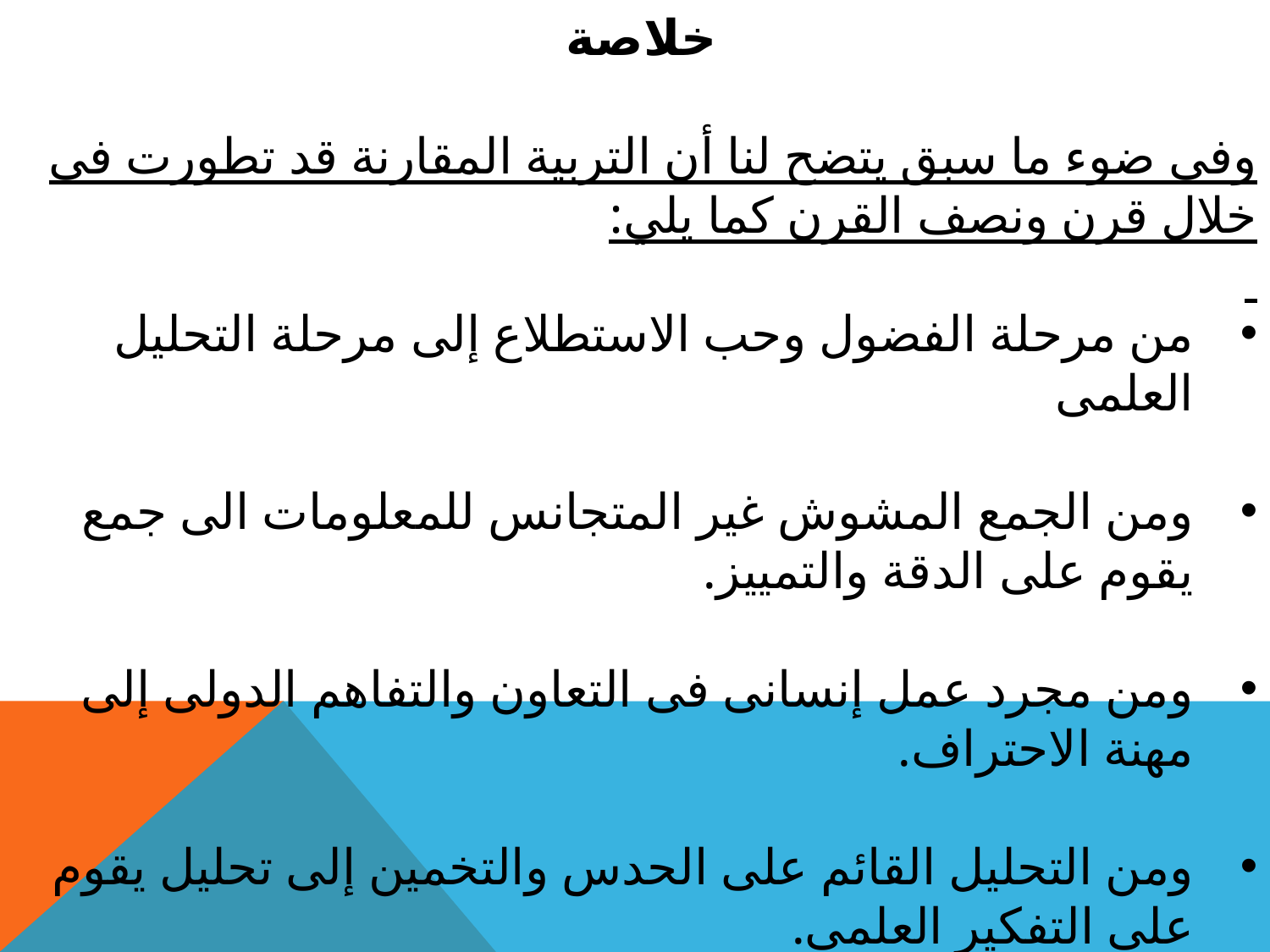

خلاصة

وفى ضوء ما سبق يتضح لنا أن التربية المقارنة قد تطورت فى خلال قرن ونصف القرن كما يلي:

من مرحلة الفضول وحب الاستطلاع إلى مرحلة التحليل العلمى

ومن الجمع المشوش غير المتجانس للمعلومات الى جمع يقوم على الدقة والتمييز.

ومن مجرد عمل إنسانى فى التعاون والتفاهم الدولى إلى مهنة الاحتراف.

ومن التحليل القائم على الحدس والتخمين إلى تحليل يقوم على التفكير العلمى.